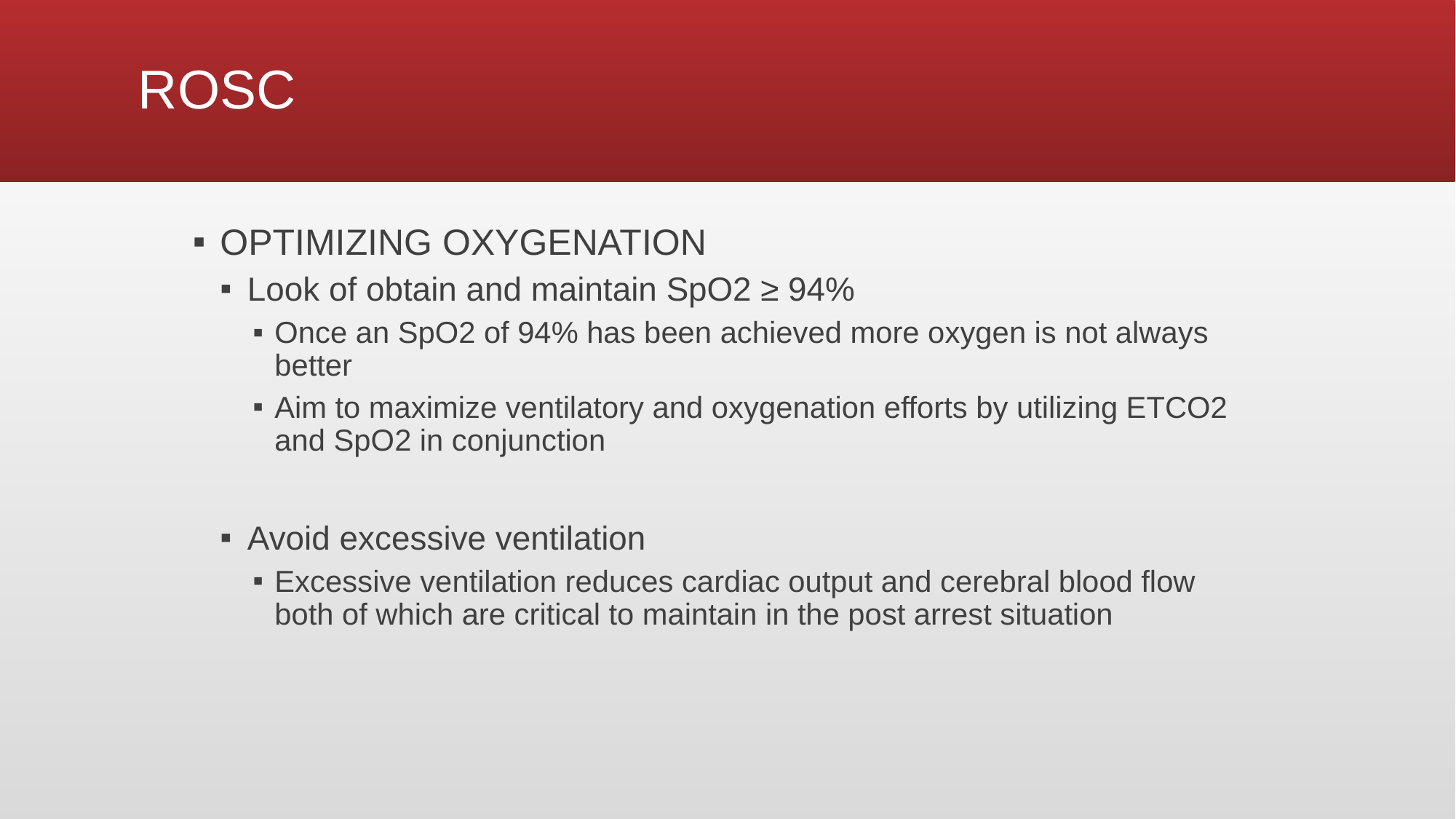

# ROSC
OPTIMIZING OXYGENATION
Look of obtain and maintain SpO2 ≥ 94%
Once an SpO2 of 94% has been achieved more oxygen is not always better
Aim to maximize ventilatory and oxygenation efforts by utilizing ETCO2 and SpO2 in conjunction

Avoid excessive ventilation
Excessive ventilation reduces cardiac output and cerebral blood flow both of which are critical to maintain in the post arrest situation